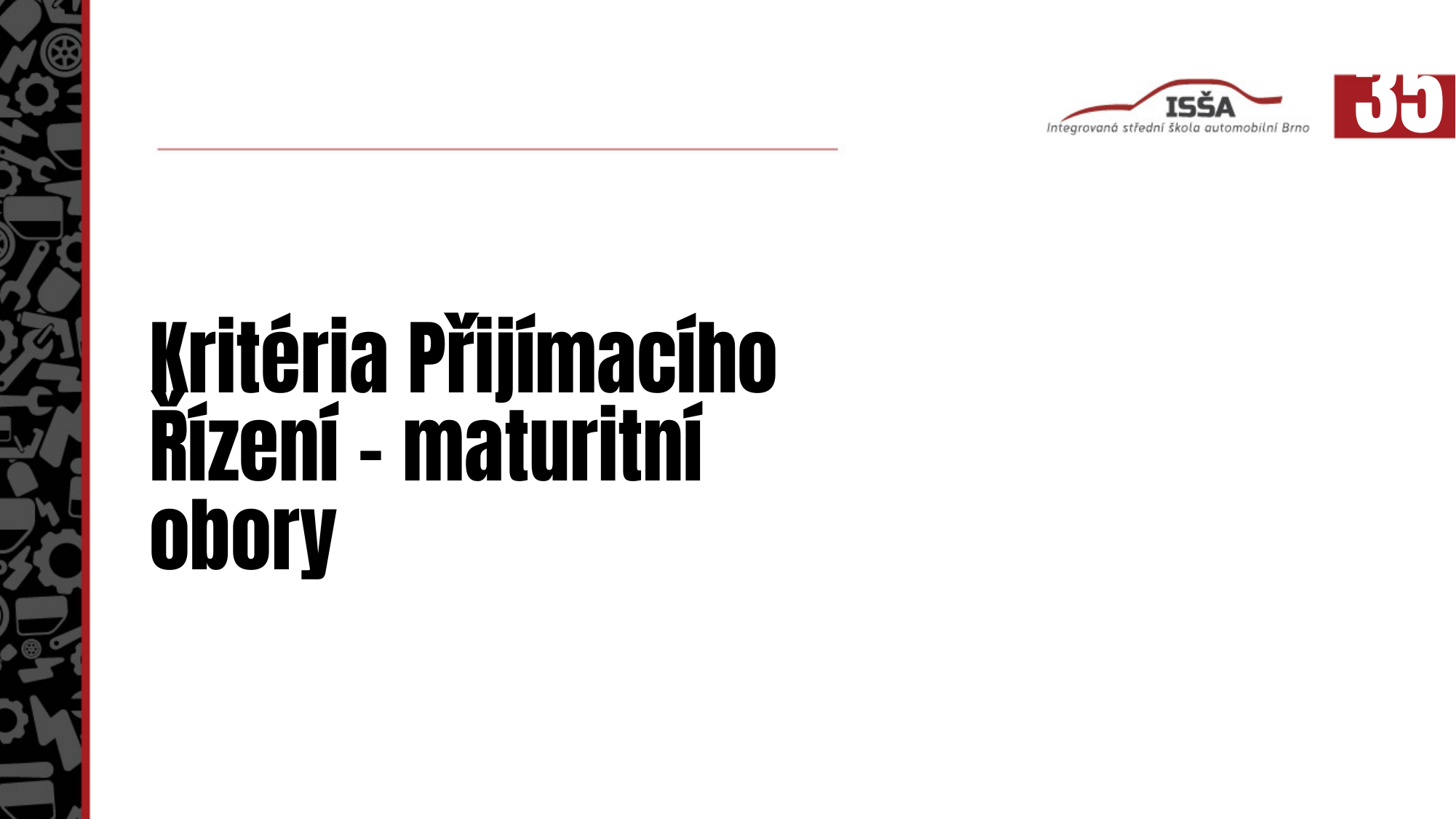

35
# Kritéria Přijímacího Řízení – maturitní obory